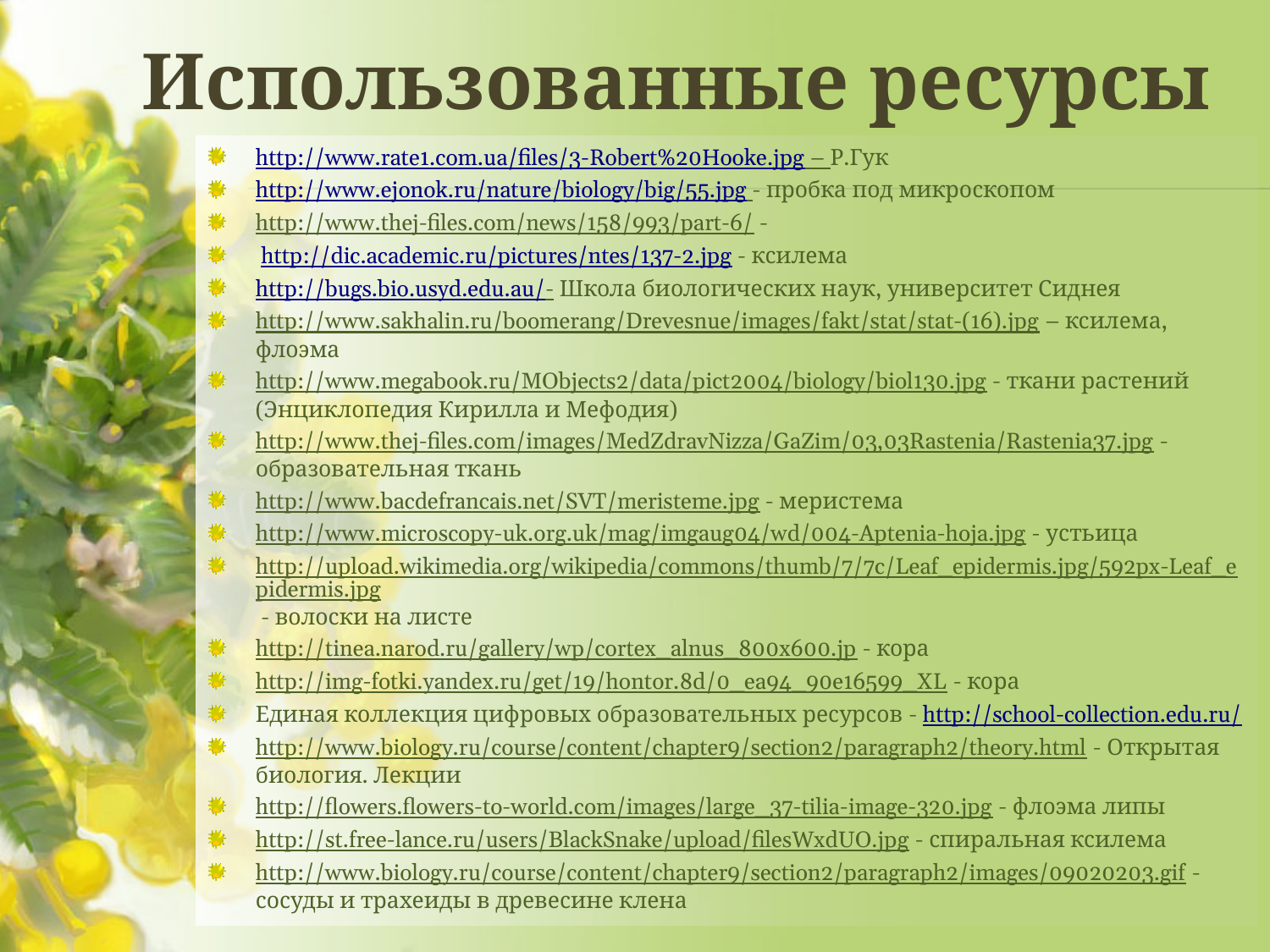

Использованные ресурсы
http://www.rate1.com.ua/files/3-Robert%20Hooke.jpg – Р.Гук
http://www.ejonok.ru/nature/biology/big/55.jpg - пробка под микроскопом
http://www.thej-files.com/news/158/993/part-6/ -
 http://dic.academic.ru/pictures/ntes/137-2.jpg - ксилема
http://bugs.bio.usyd.edu.au/- Школа биологических наук, университет Сиднея
http://www.sakhalin.ru/boomerang/Drevesnue/images/fakt/stat/stat-(16).jpg – ксилема, флоэма
http://www.megabook.ru/MObjects2/data/pict2004/biology/biol130.jpg - ткани растений (Энциклопедия Кирилла и Мефодия)
http://www.thej-files.com/images/MedZdravNizza/GaZim/03,03Rastenia/Rastenia37.jpg - образовательная ткань
http://www.bacdefrancais.net/SVT/meristeme.jpg - меристема
http://www.microscopy-uk.org.uk/mag/imgaug04/wd/004-Aptenia-hoja.jpg - устьица
http://upload.wikimedia.org/wikipedia/commons/thumb/7/7c/Leaf_epidermis.jpg/592px-Leaf_epidermis.jpg - волоски на листе
http://tinea.narod.ru/gallery/wp/cortex_alnus_800x600.jp - кора
http://img-fotki.yandex.ru/get/19/hontor.8d/0_ea94_90e16599_XL - кора
Единая коллекция цифровых образовательных ресурсов - http://school-collection.edu.ru/
http://www.biology.ru/course/content/chapter9/section2/paragraph2/theory.html - Открытая биология. Лекции
http://flowers.flowers-to-world.com/images/large_37-tilia-image-320.jpg - флоэма липы
http://st.free-lance.ru/users/BlackSnake/upload/filesWxdUO.jpg - спиральная ксилема
http://www.biology.ru/course/content/chapter9/section2/paragraph2/images/09020203.gif - сосуды и трахеиды в древесине клена